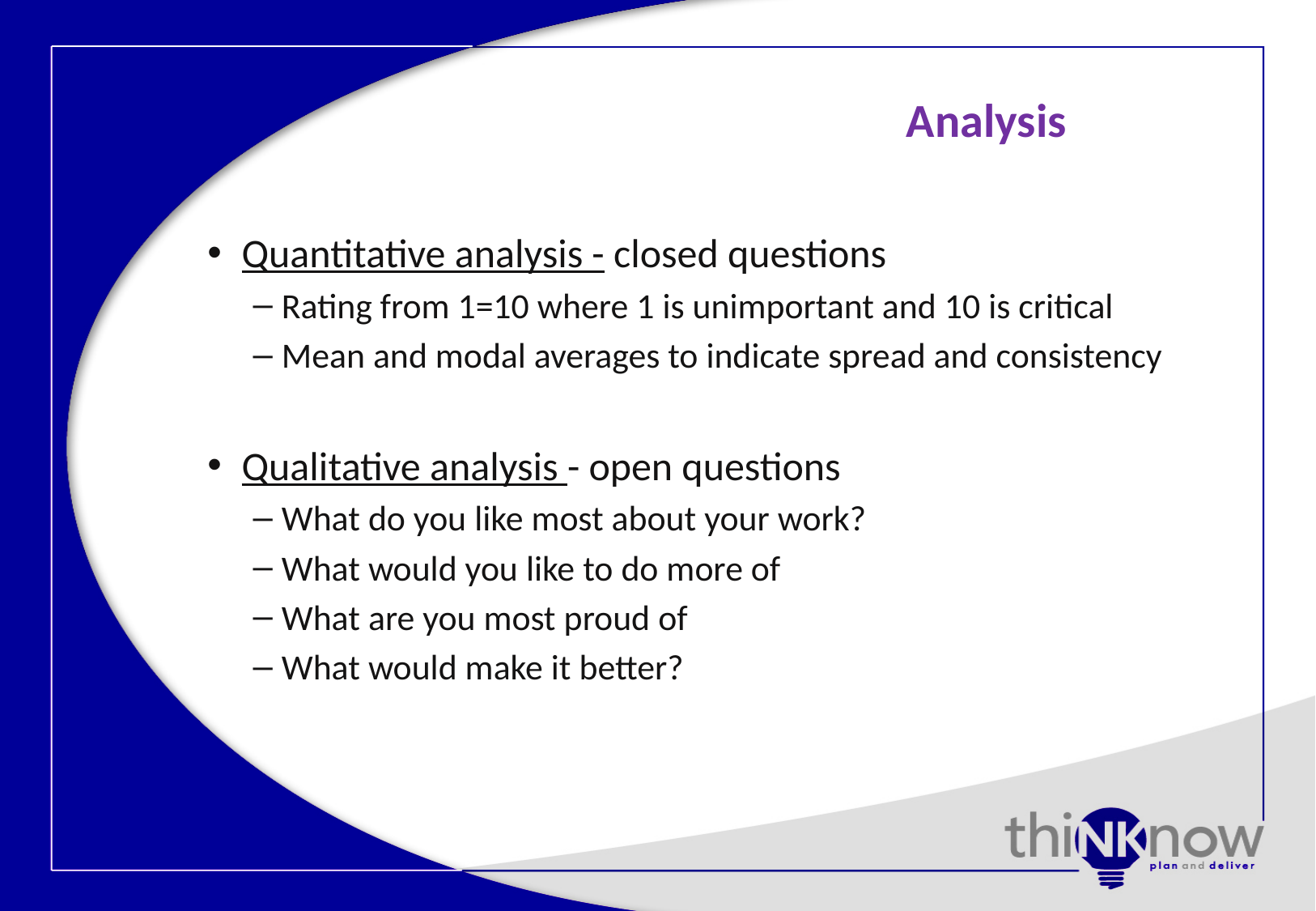

# Analysis
Quantitative analysis - closed questions
Rating from 1=10 where 1 is unimportant and 10 is critical
Mean and modal averages to indicate spread and consistency

Qualitative analysis - open questions
What do you like most about your work?
What would you like to do more of
What are you most proud of
What would make it better?